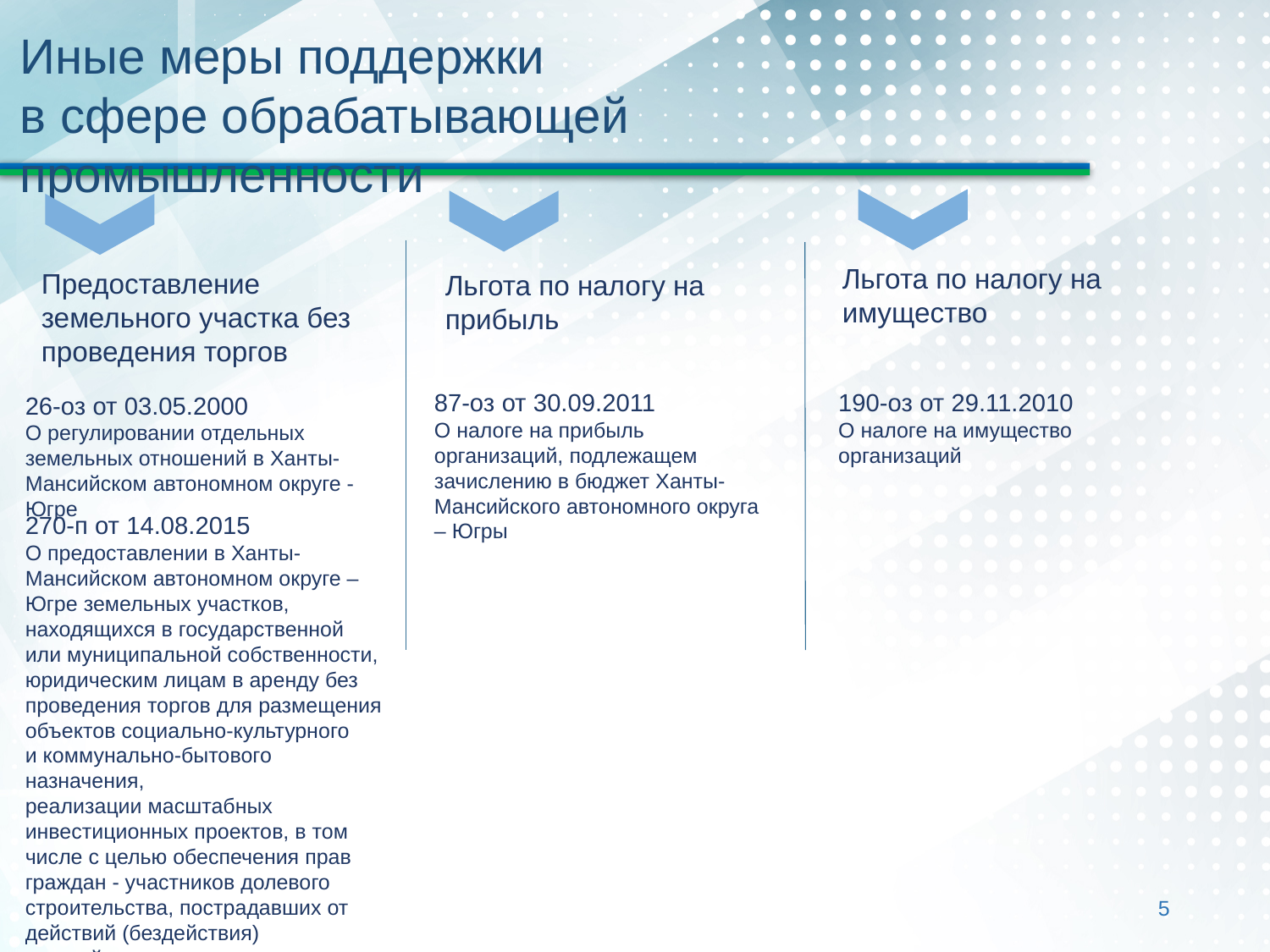

Иные меры поддержки
в сфере обрабатывающей промышленности

Льгота по налогу на имущество
Предоставление земельного участка без проведения торгов
Льгота по налогу на прибыль
87-оз от 30.09.2011
О налоге на прибыль организаций, подлежащем зачислению в бюджет Ханты-Мансийского автономного округа – Югры
190-оз от 29.11.2010
О налоге на имущество организаций
26-оз от 03.05.2000
О регулировании отдельных земельных отношений в Ханты-Мансийском автономном округе - Югре
270-п от 14.08.2015
О предоставлении в Ханты-Мансийском автономном округе – Югре земельных участков, находящихся в государственной
или муниципальной собственности,
юридическим лицам в аренду без проведения торгов для размещения объектов социально-культурного
и коммунально-бытового назначения,
реализации масштабных инвестиционных проектов, в том числе с целью обеспечения прав граждан - участников долевого строительства, пострадавших от действий (бездействия) застройщиков
5